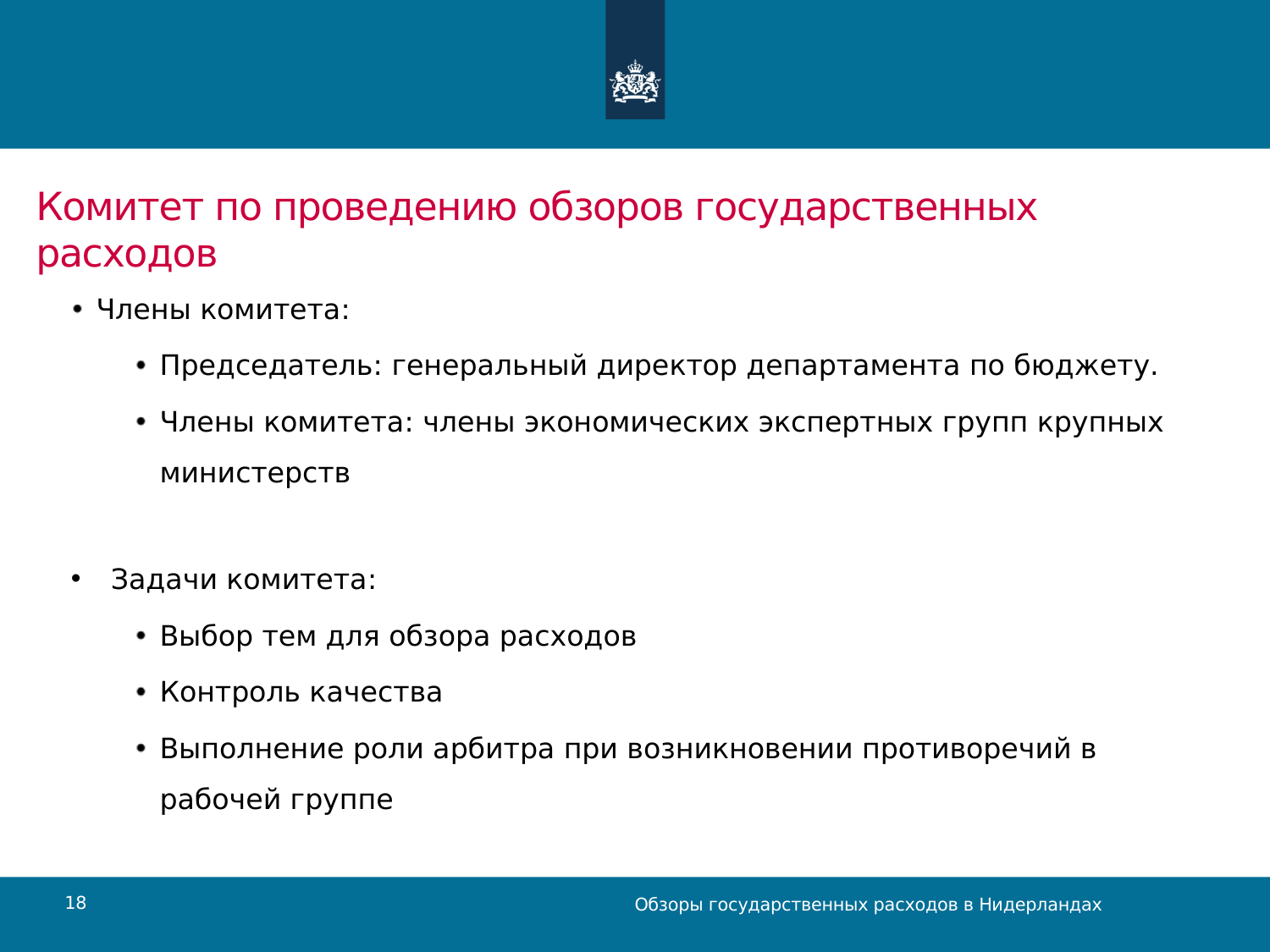

# Комитет по проведению обзоров государственных расходов
Члены комитета:
Председатель: генеральный директор департамента по бюджету.
Члены комитета: члены экономических экспертных групп крупных министерств
Задачи комитета:
Выбор тем для обзора расходов
Контроль качества
Выполнение роли арбитра при возникновении противоречий в рабочей группе
18
Обзоры государственных расходов в Нидерландах